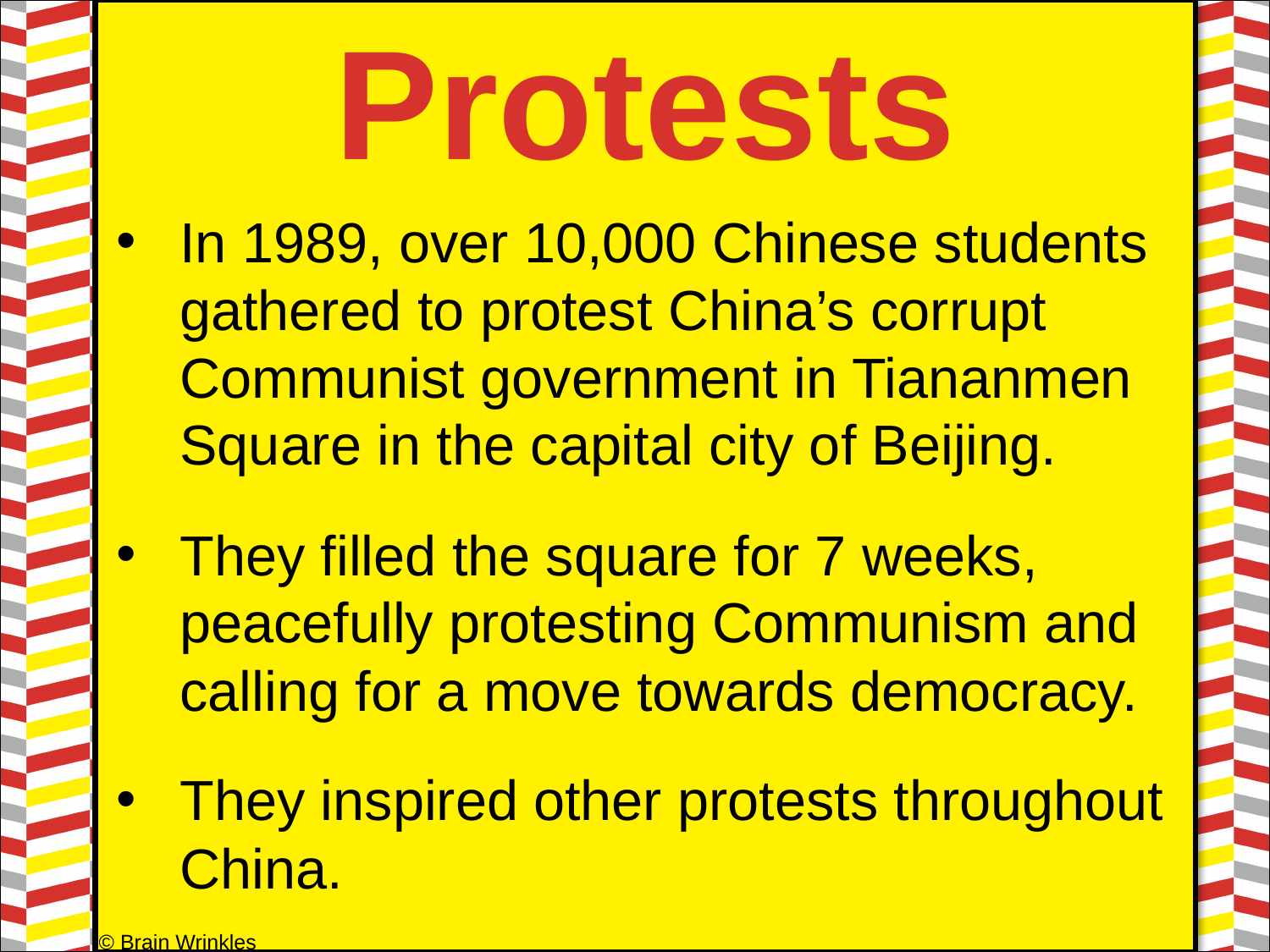

Protests
It served
#
In 1989, over 10,000 Chinese students gathered to protest China’s corrupt Communist government in Tiananmen Square in the capital city of Beijing.

They filled the square for 7 weeks, peacefully protesting Communism and calling for a move towards democracy.

They inspired other protests throughout China.

© Brain Wrinkles